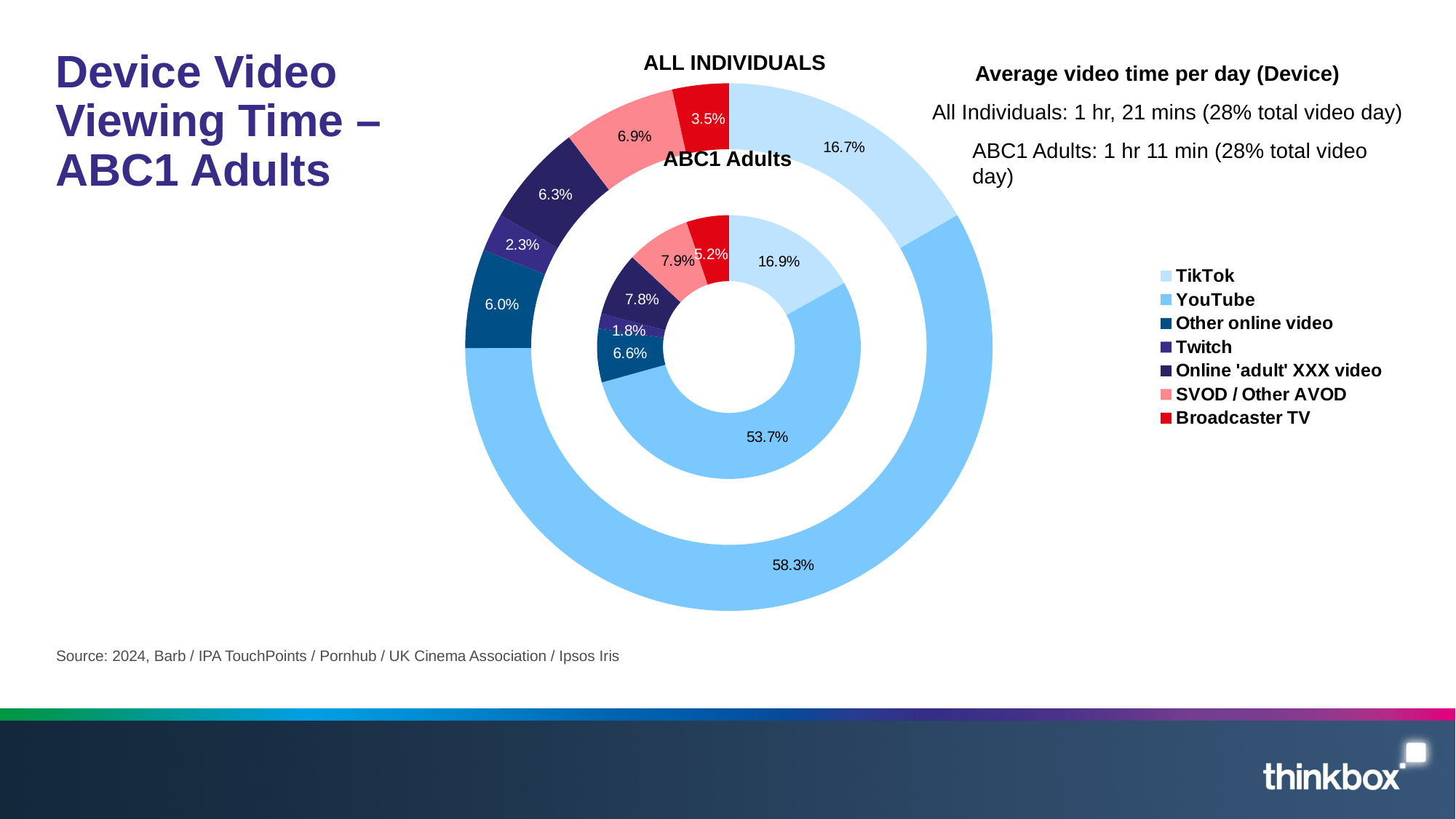

### Chart

| Category | ABC1 Ads | Column1 | All Inds2 |
|---|---|---|---|
| TikTok | 12.03386415596606 | None | 13.5 |
| YouTube | 38.179026800304484 | None | 47.2 |
| Other online video | 4.676215081530757 | None | 4.9 |
| Twitch | 1.3030703016845537 | None | 1.9 |
| Online 'adult' XXX video | 5.556647547695166 | None | 5.1 |
| SVOD / Other AVOD | 5.59945599691105 | None | 5.6 |
| Broadcaster TV | 3.6999999999999993 | None | 2.8 |
# Device Video Viewing Time – ABC1 Adults
ALL INDIVIDUALS
Average video time per day (Device)
All Individuals: 1 hr, 21 mins (28% total video day)
ABC1 Adults: 1 hr 11 min (28% total video day)
ABC1 Adults
Source: 2024, Barb / IPA TouchPoints / Pornhub / UK Cinema Association / Ipsos Iris